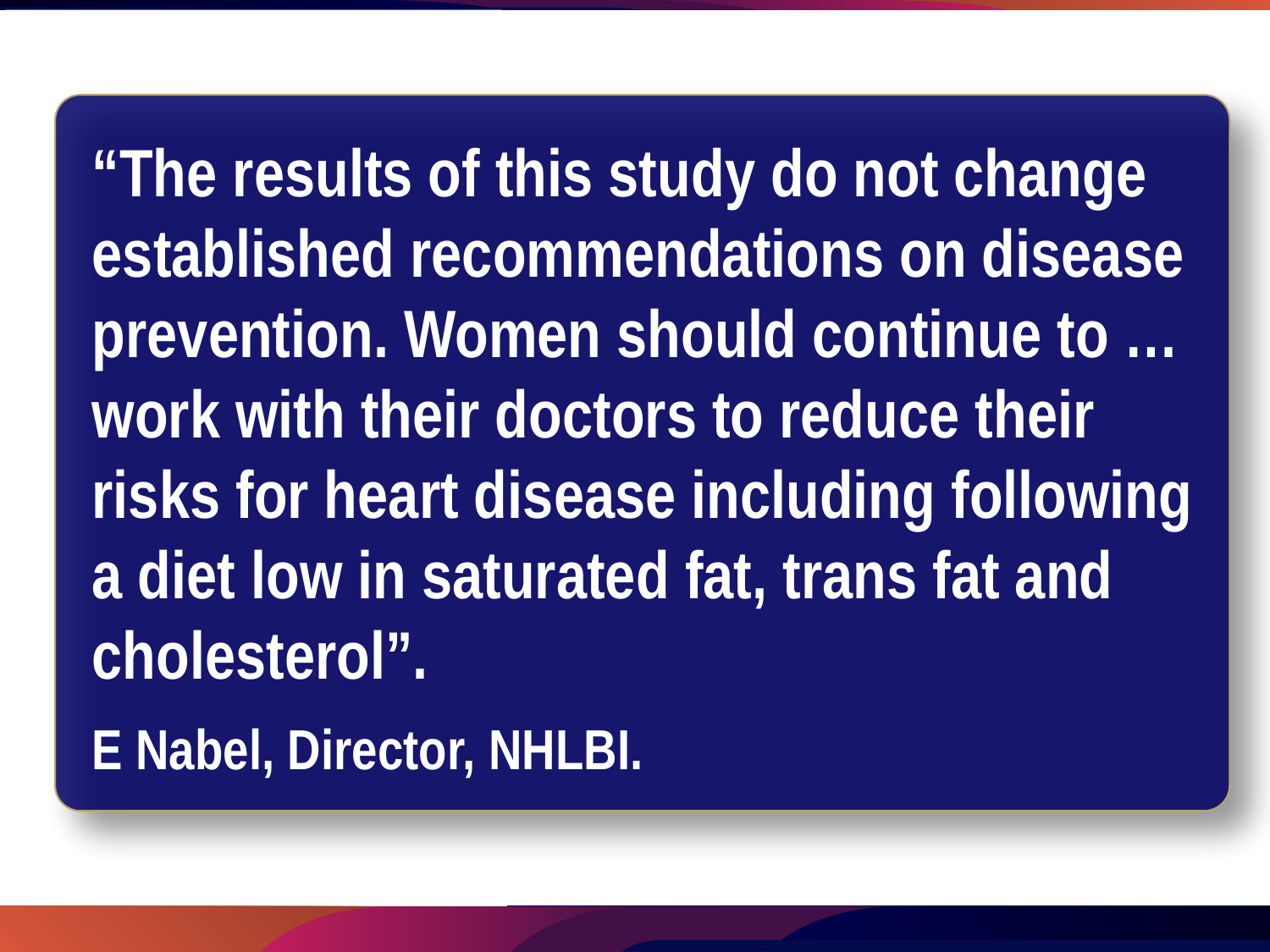

“The results of this study do not change established recommendations on disease prevention. Women should continue to … work with their doctors to reduce their risks for heart disease including following a diet low in saturated fat, trans fat and cholesterol”.
E Nabel, Director, NHLBI.